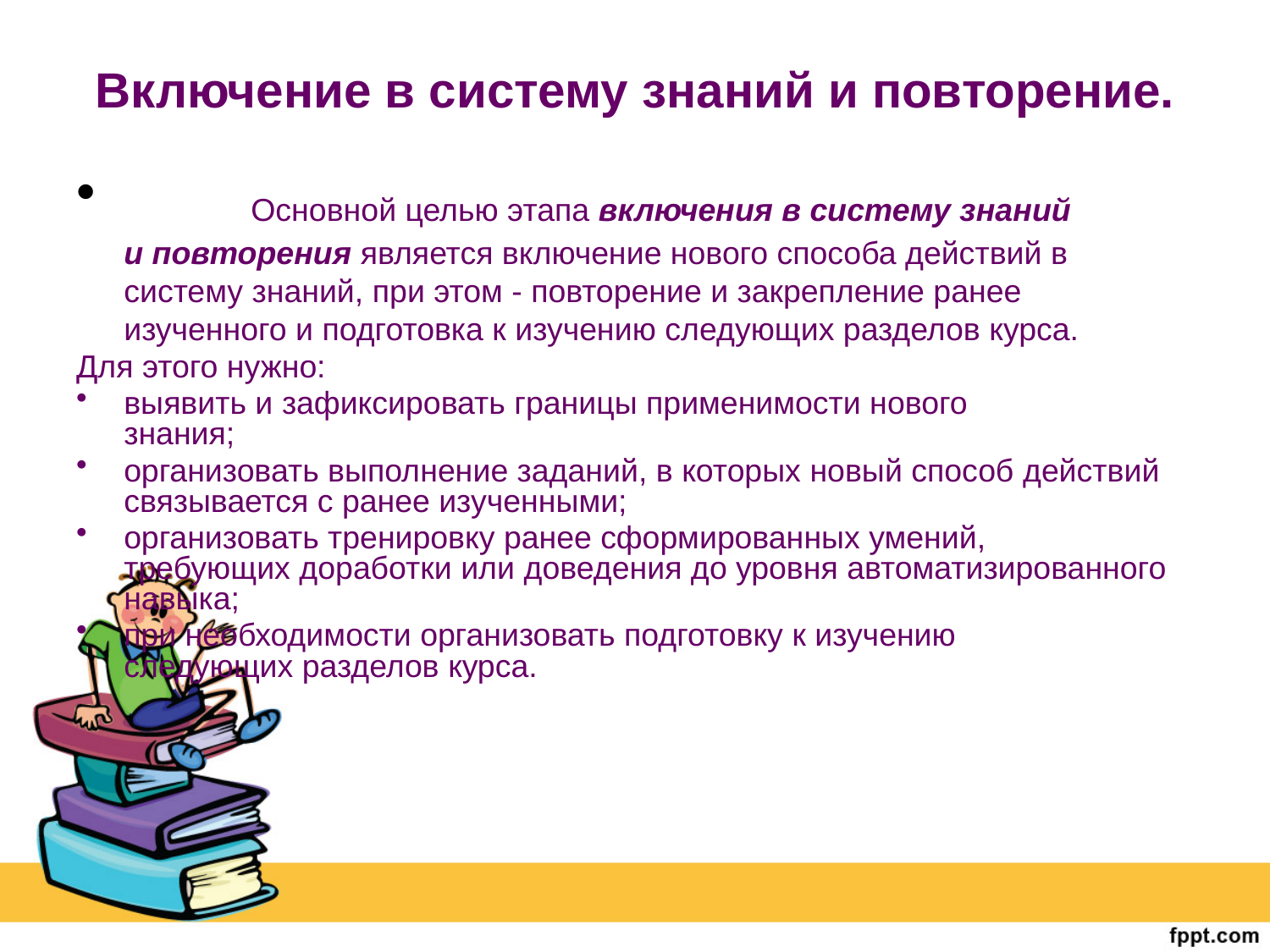

# Включение в систему знаний и повторение.
	Основной целью этапа включения в систему знаний
и повторения является включение нового способа действий в
систему знаний, при этом - повторение и закрепление ранее изученного и подготовка к изучению следующих разделов курса.
Для этого нужно:
выявить и зафиксировать границы применимости нового
знания;
организовать выполнение заданий, в которых новый способ действий связывается с ранее изученными;
организовать тренировку ранее сформированных умений,
требующих доработки или доведения до уровня автоматизированного навыка;
при необходимости организовать подготовку к изучению
следующих разделов курса.